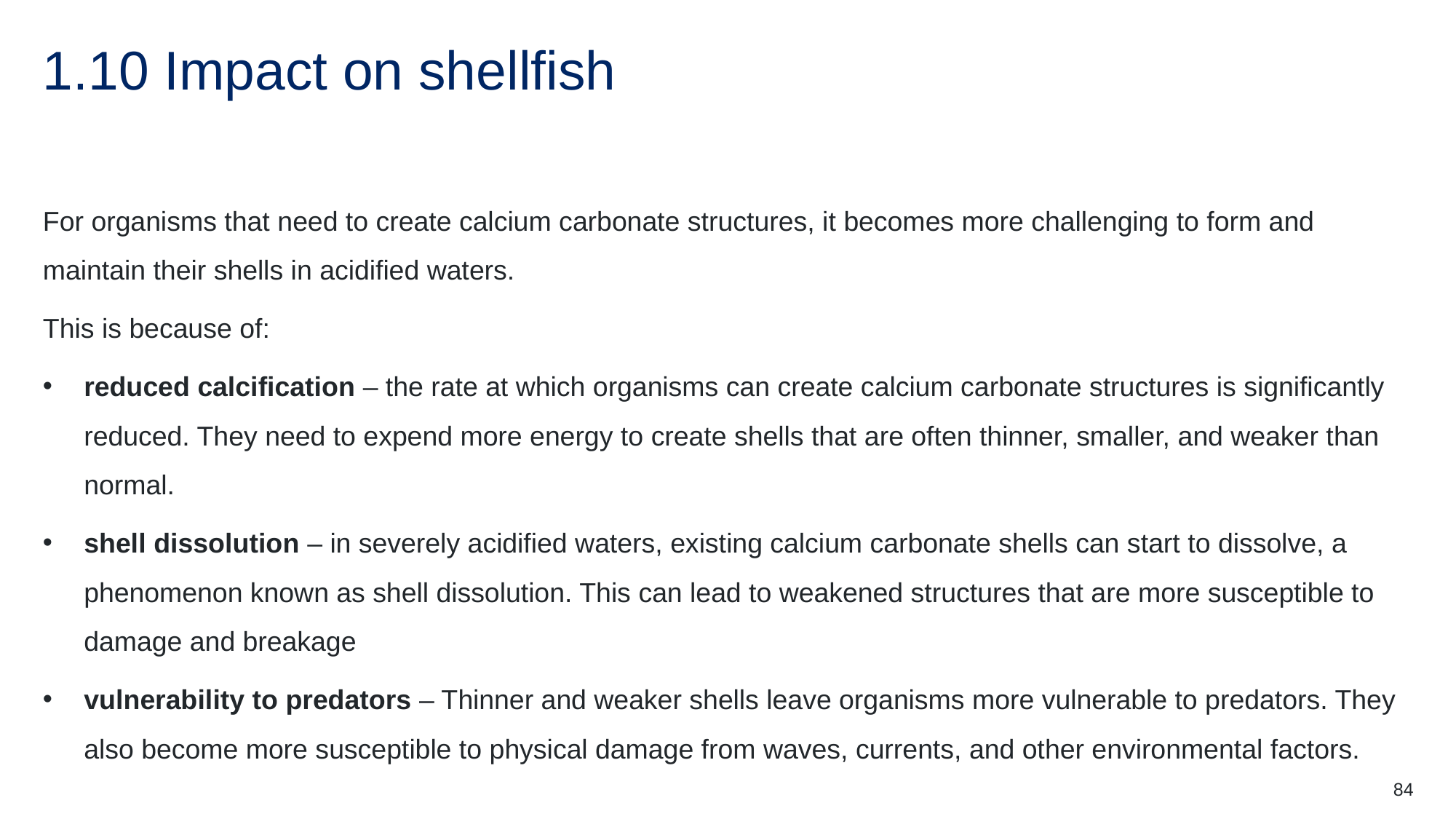

# 1.10 Impact on shellfish
For organisms that need to create calcium carbonate structures, it becomes more challenging to form and maintain their shells in acidified waters.
This is because of:
reduced calcification – the rate at which organisms can create calcium carbonate structures is significantly reduced. They need to expend more energy to create shells that are often thinner, smaller, and weaker than normal.
shell dissolution – in severely acidified waters, existing calcium carbonate shells can start to dissolve, a phenomenon known as shell dissolution. This can lead to weakened structures that are more susceptible to damage and breakage
vulnerability to predators – Thinner and weaker shells leave organisms more vulnerable to predators. They also become more susceptible to physical damage from waves, currents, and other environmental factors.
84